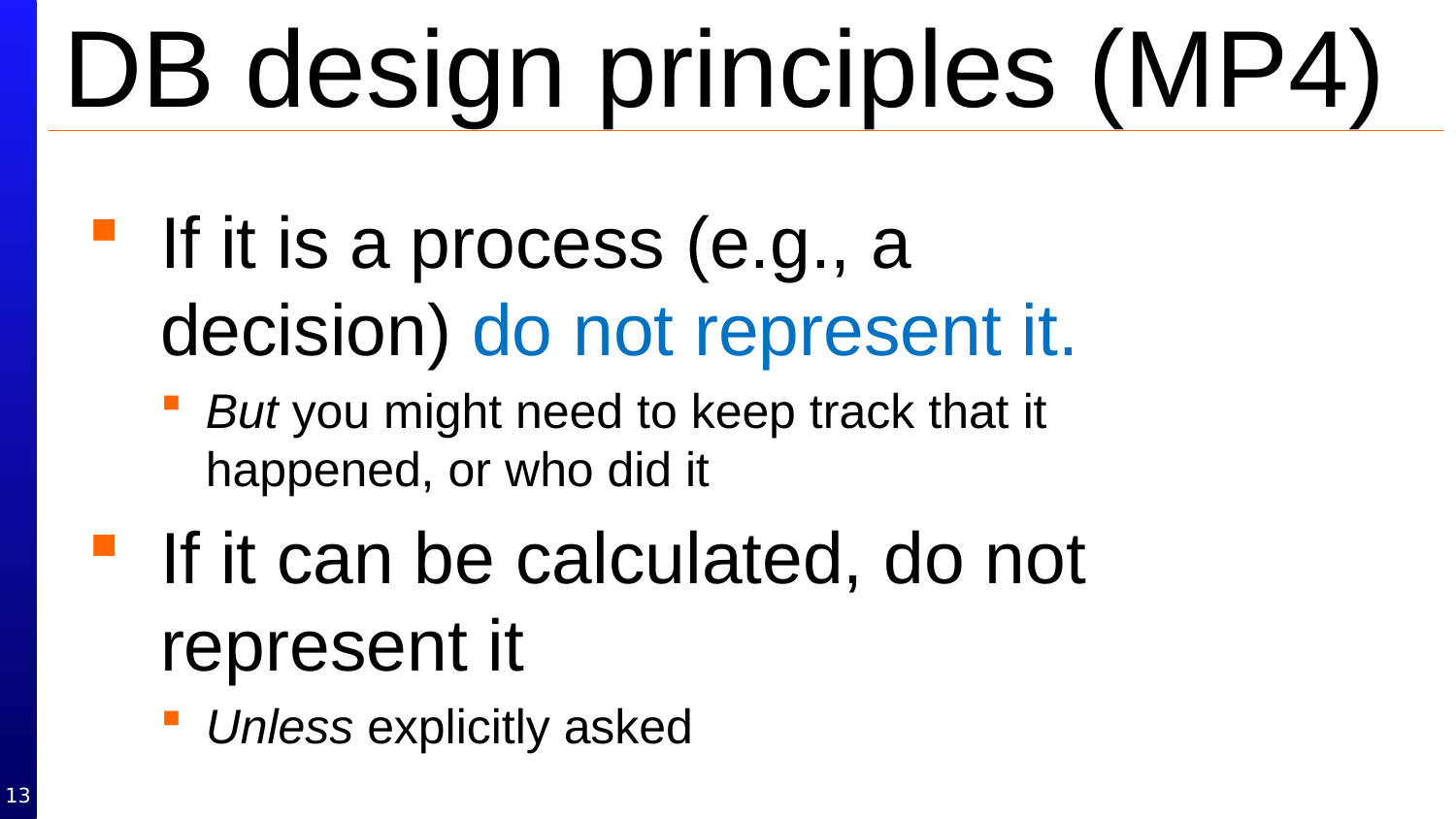

# DB design principles (MP4)
If it is a process (e.g., a decision) do not represent it.
But you might need to keep track that it happened, or who did it
If it can be calculated, do not represent it
Unless explicitly asked

13